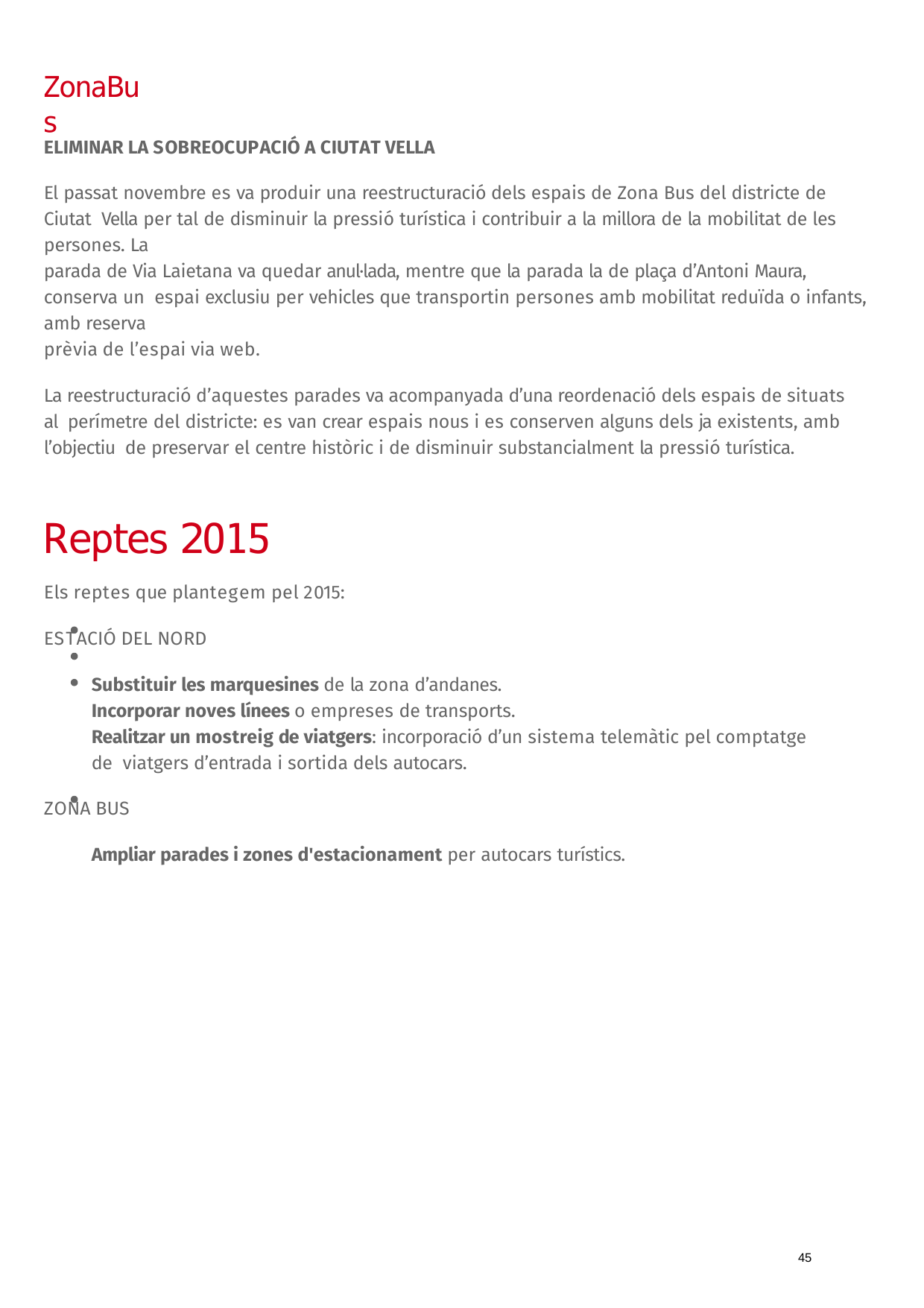

ZonaBus
ELIMINAR LA SOBREOCUPACIÓ A CIUTAT VELLA

El passat novembre es va produir una reestructuració dels espais de Zona Bus del districte de Ciutat  Vella per tal de disminuir la pressió turística i contribuir a la millora de la mobilitat de les persones. La
parada de Via Laietana va quedar anul·lada, mentre que la parada la de plaça d’Antoni Maura, conserva un  espai exclusiu per vehicles que transportin persones amb mobilitat reduïda o infants, amb reserva
prèvia de l’espai via web.

La reestructuració d’aquestes parades va acompanyada d’una reordenació dels espais de situats al  perímetre del districte: es van crear espais nous i es conserven alguns dels ja existents, amb l’objectiu  de preservar el centre històric i de disminuir substancialment la pressió turística.

Reptes 2015
Els reptes que plantegem pel 2015:

ESTACIÓ DEL NORD

Substituir les marquesines de la zona d’andanes.
Incorporar noves línees o empreses de transports.
Realitzar un mostreig de viatgers: incorporació d’un sistema telemàtic pel comptatge de  viatgers d’entrada i sortida dels autocars.

ZONA BUS

Ampliar parades i zones d'estacionament per autocars turístics.

45